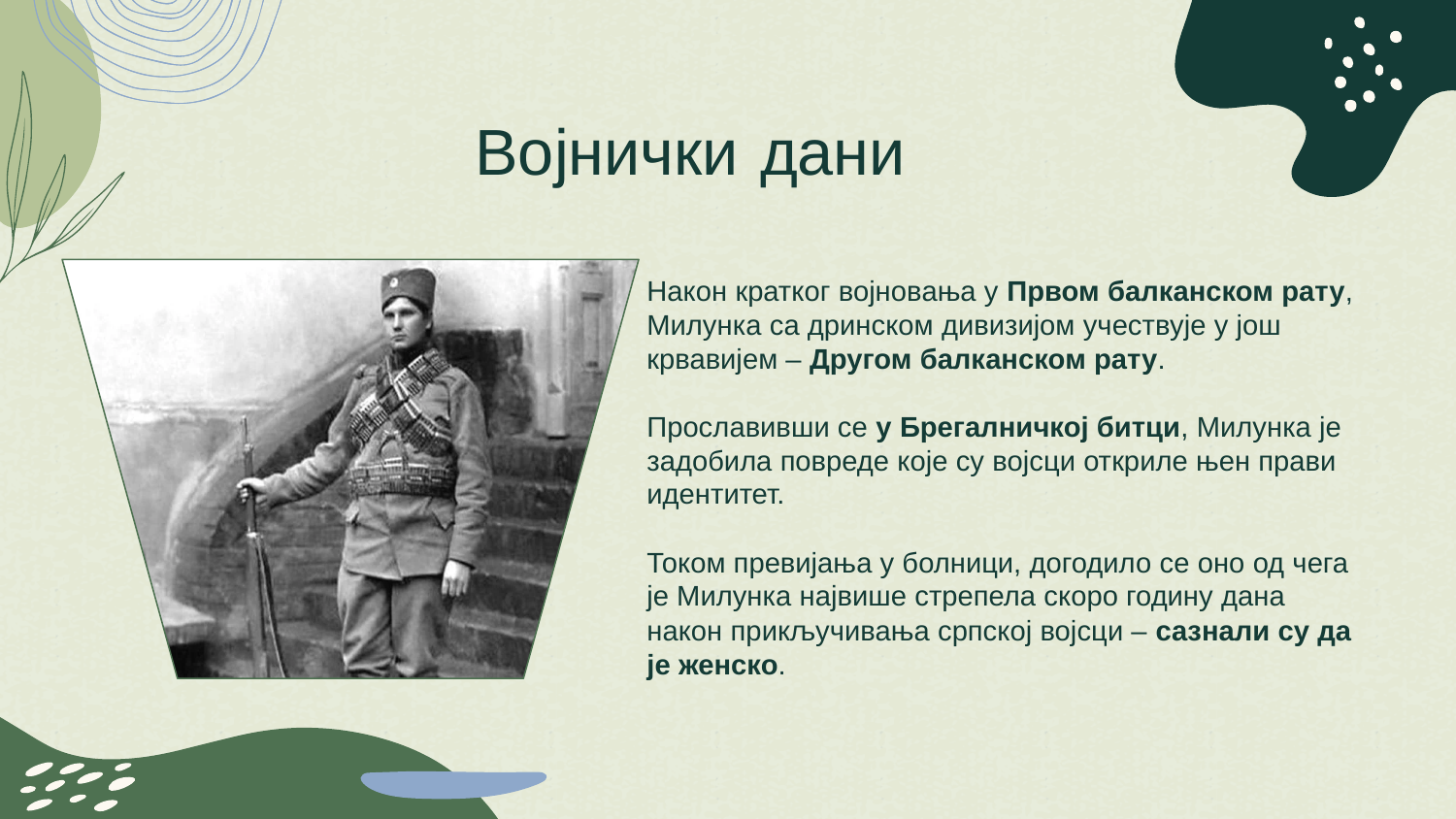

# Војнички дани
Након кратког војновања у Првом балканском рату, Милунка са дринском дивизијом учествује у још крвавијем – Другом балканском рату.

Прославивши се у Брегалничкој битци, Милунка је задобила повреде које су војсци откриле њен прави идентитет.

Током превијања у болници, догодило се оно од чега је Милунка највише стрепела скоро годину дана након прикључивања српској војсци – сазнали су да је женско.

Venus
Venus has a beautiful name and is the second planet from the Sun. It’s terribly hot—even hotter than Mercury—and its atmosphere is extremely poisonous. It’s the second-brightest natural object in the night sky after the Moon